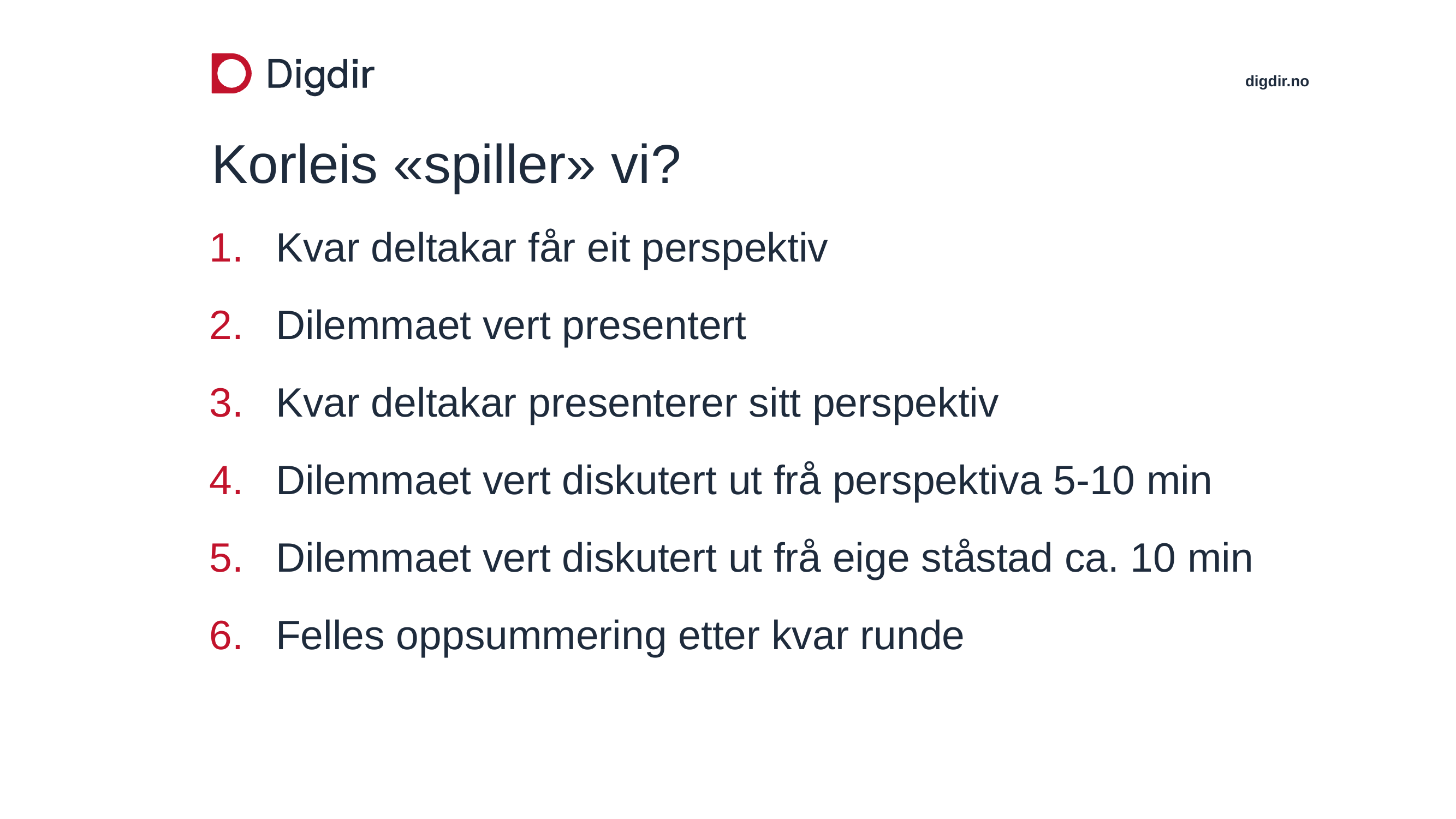

# Korleis «spiller» vi?
Kvar deltakar får eit perspektiv
Dilemmaet vert presentert
Kvar deltakar presenterer sitt perspektiv
Dilemmaet vert diskutert ut frå perspektiva 5-10 min
Dilemmaet vert diskutert ut frå eige ståstad ca. 10 min
Felles oppsummering etter kvar runde